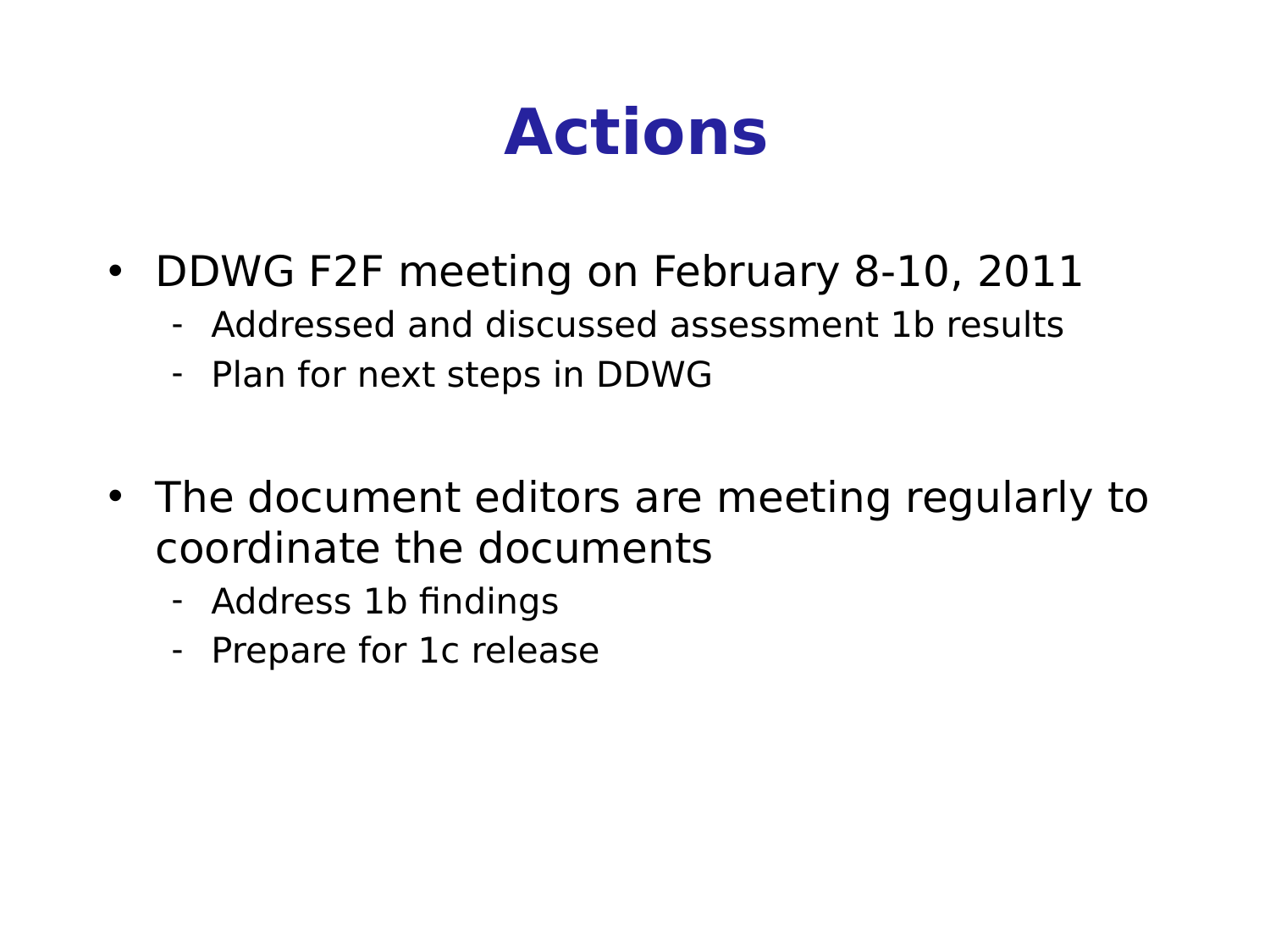

# Actions
DDWG F2F meeting on February 8-10, 2011
Addressed and discussed assessment 1b results
Plan for next steps in DDWG

The document editors are meeting regularly to coordinate the documents
Address 1b findings
Prepare for 1c release